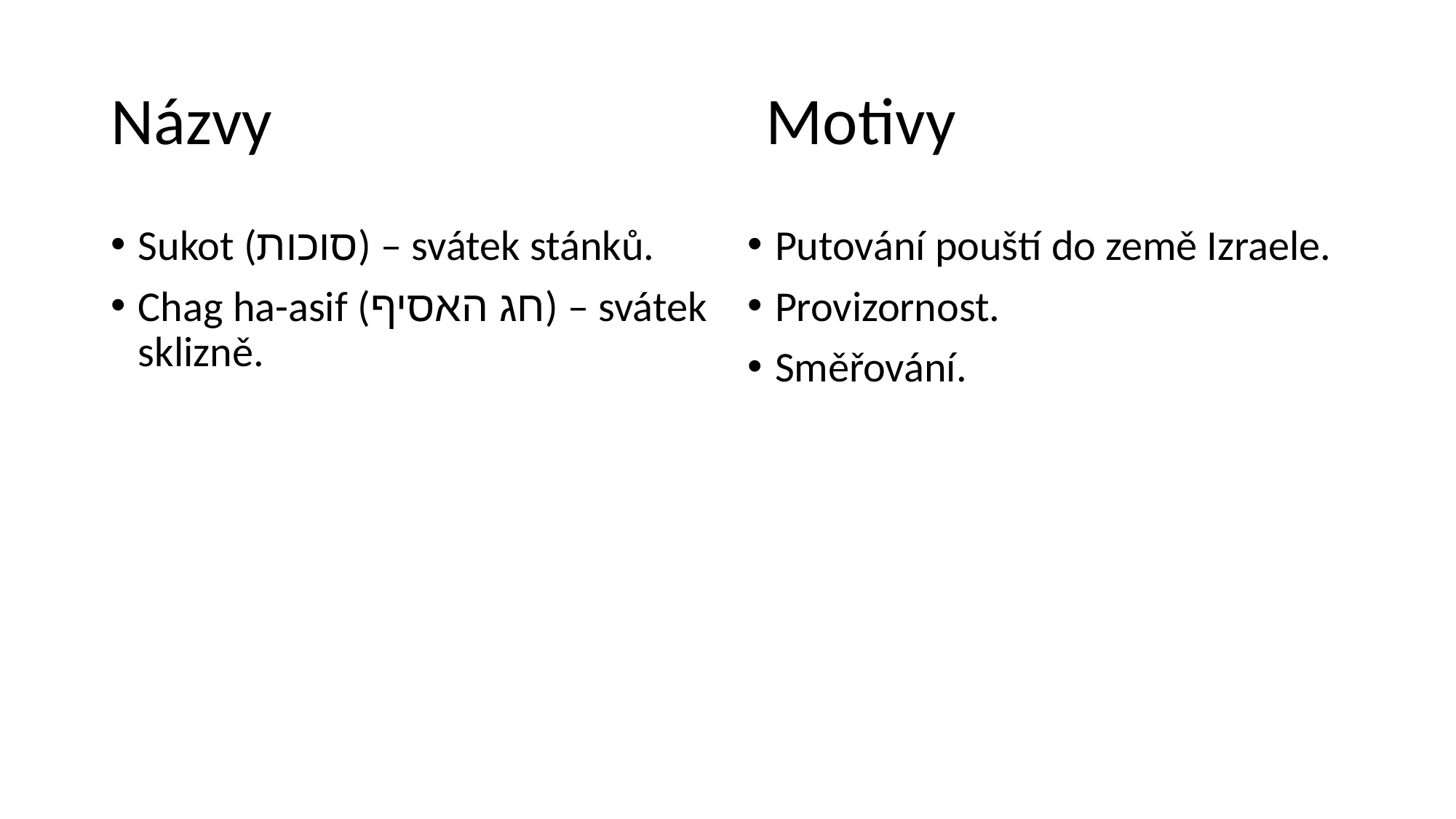

# Názvy					Motivy
Sukot (סוכות) – svátek stánků.
Chag ha-asif (חג האסיף) – svátek sklizně.

Putování pouští do země Izraele.
Provizornost.
Směřování.